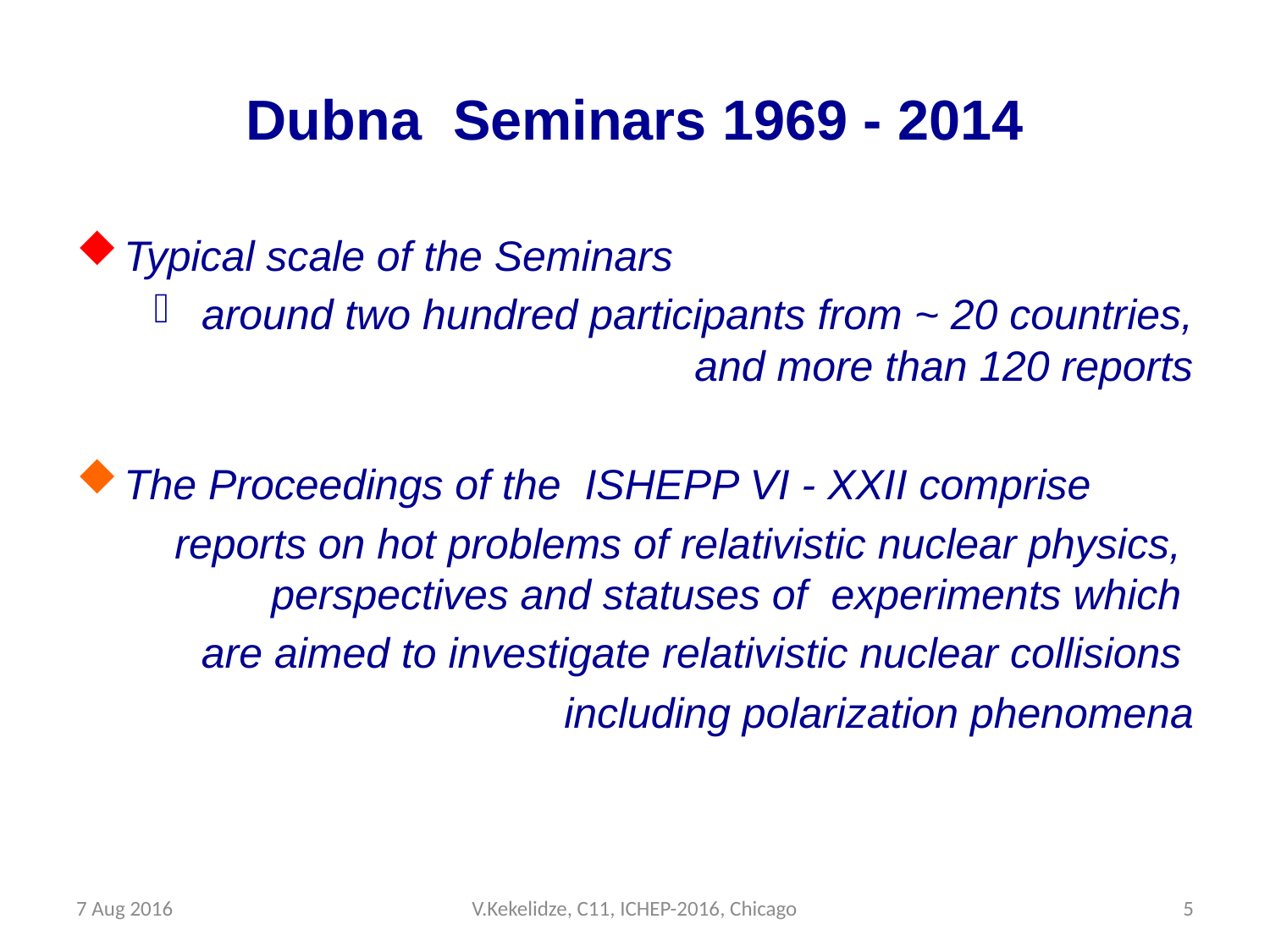

# Dubna  Seminars 1969 - 2014
Typical scale of the Seminars
around two hundred participants from ~ 20 countries, and more than 120 reports

The Proceedings of the  ISHEPP VI - XXII comprise
 reports on hot problems of relativistic nuclear physics,  perspectives and statuses of  experiments which
are aimed to investigate relativistic nuclear collisions
including polarization phenomena
7 Aug 2016
V.Kekelidze, C11, ICHEP-2016, Chicago
5